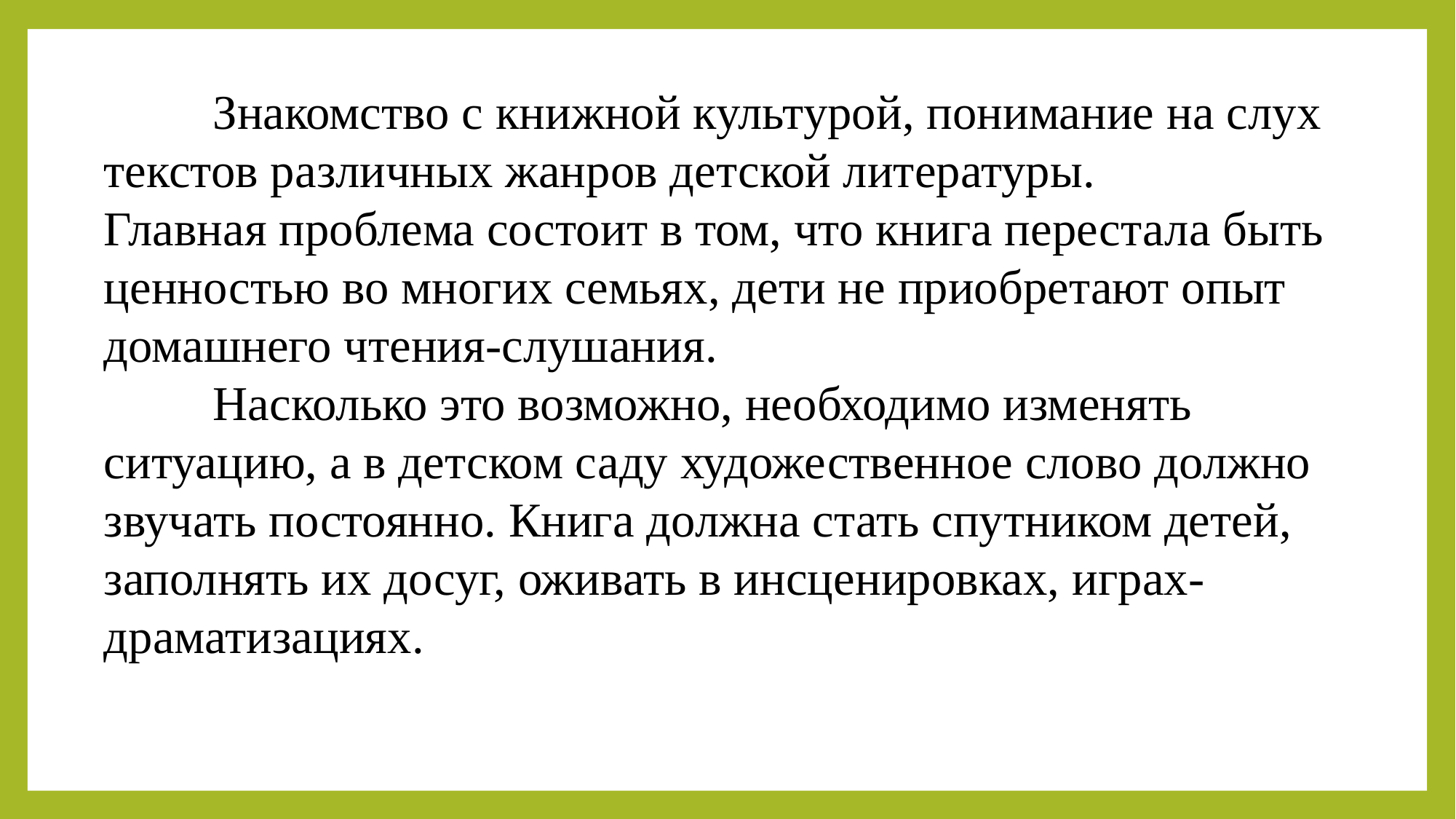

Знакомство с книжной культурой, понимание на слух текстов различных жанров детской литературы.
Главная проблема состоит в том, что книга перестала быть ценностью во многих семьях, дети не приобретают опыт домашнего чтения-слушания.
	Насколько это возможно, необходимо изменять ситуацию, а в детском саду художественное слово должно звучать постоянно. Книга должна стать спутником детей, заполнять их досуг, оживать в инсценировках, играх-драматизациях.